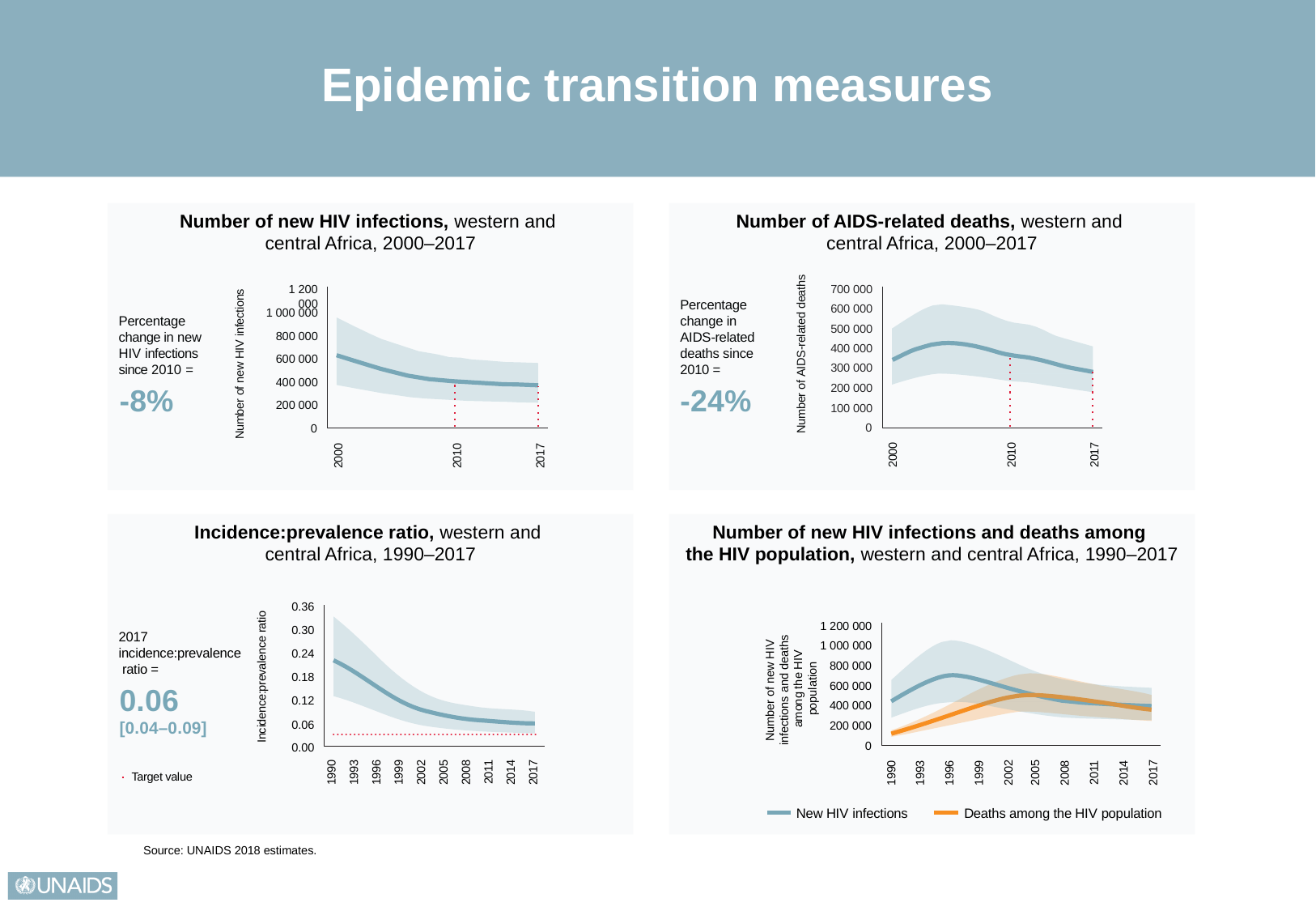

Epidemic transition measures
Number of new HIV infections, western and
central Africa, 2000–2017
1 200 000
Number of new HIV infections

1 000 000
800 000
600 000
400 000
200 000
0
Percentage  change in new  HIV infections  since 2010 =
-8%

2000
2010
2017
Number of AIDS-related deaths, western and
central Africa, 2000–2017
Number of AIDS-related deaths
700 000
600 000
500 000
400 000
300 000
200 000
100 000
0

Percentage  change in  AIDS-related  deaths since  2010 =
-24%

2000
2010
2017
Incidence:prevalence ratio, western and
central Africa, 1990–2017
0.36

Incidence:prevalence ratio

0.30
2017
incidence:prevalence  ratio =
0.06
[0.04–0.09]
0.24

0.18
0.12
0.06

0.00
1990
1993
1996
1999
2002
2005
2008
2011
2014
2017
Target value

Number of new HIV infections and deaths among
the HIV population, western and central Africa, 1990–2017

1 200 000
1 000 000
800 000
600 000
400 000
200 000
0
Number of new HIV  infections and deaths  among the HIV population

1990
1993

1996

1999

2002
2005

2008

2011

2014

2017
New HIV infections

Deaths among the HIV population

Source: UNAIDS 2018 estimates.